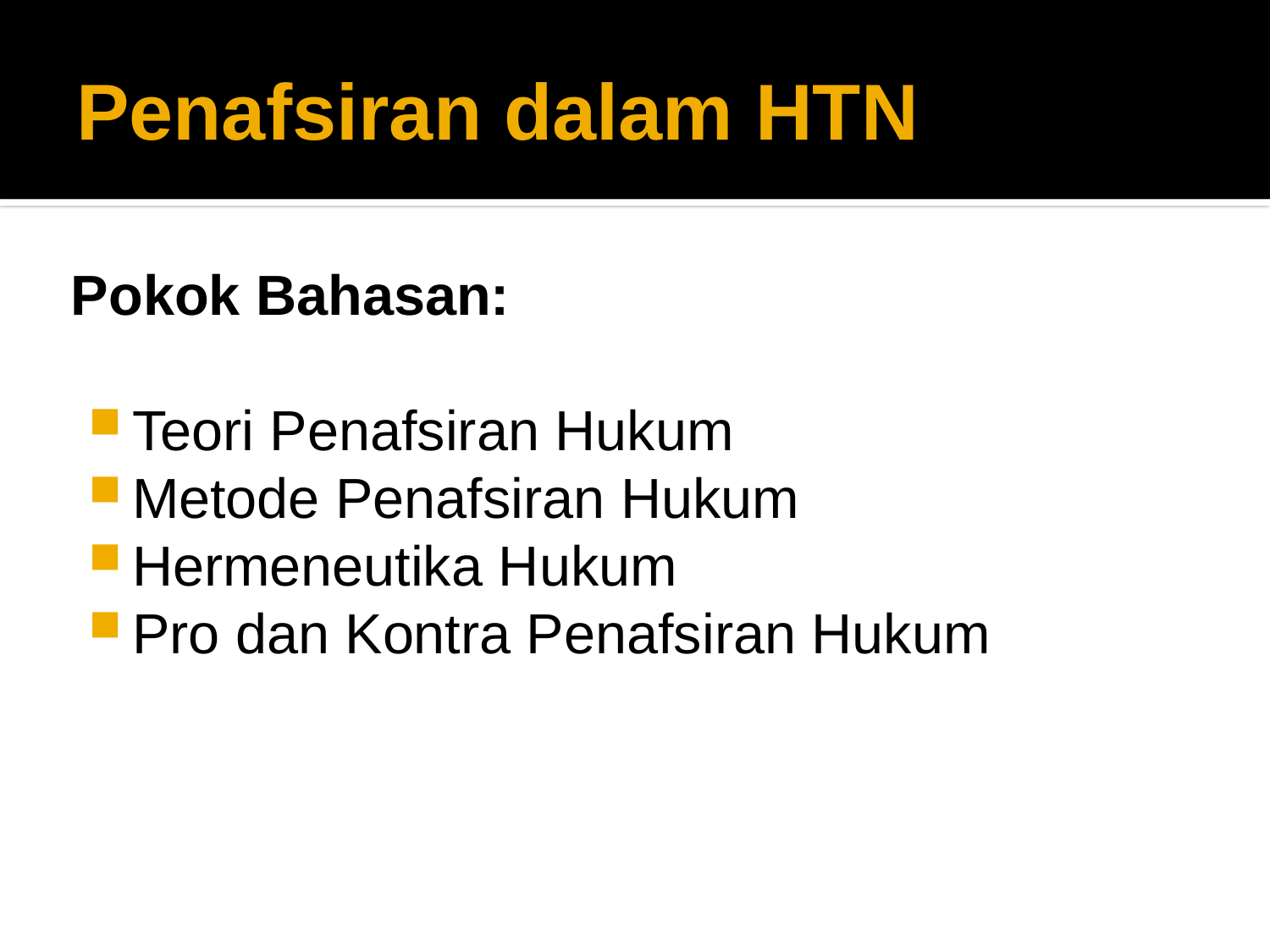

# Penafsiran dalam HTN
Pokok Bahasan:

Teori Penafsiran Hukum
Metode Penafsiran Hukum
Hermeneutika Hukum
Pro dan Kontra Penafsiran Hukum